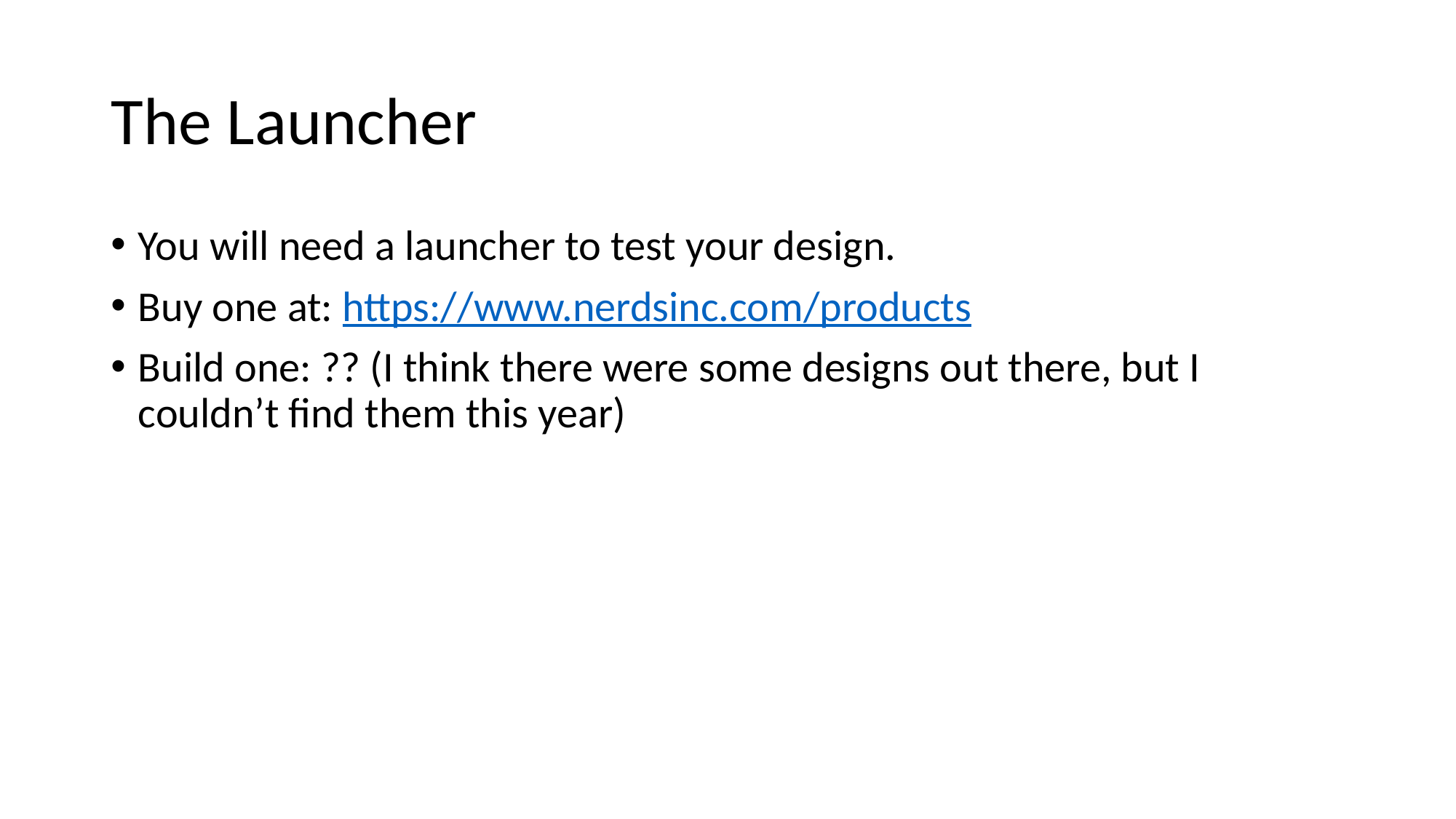

# The Launcher
You will need a launcher to test your design.
Buy one at: https://www.nerdsinc.com/products
Build one: ?? (I think there were some designs out there, but I couldn’t find them this year)